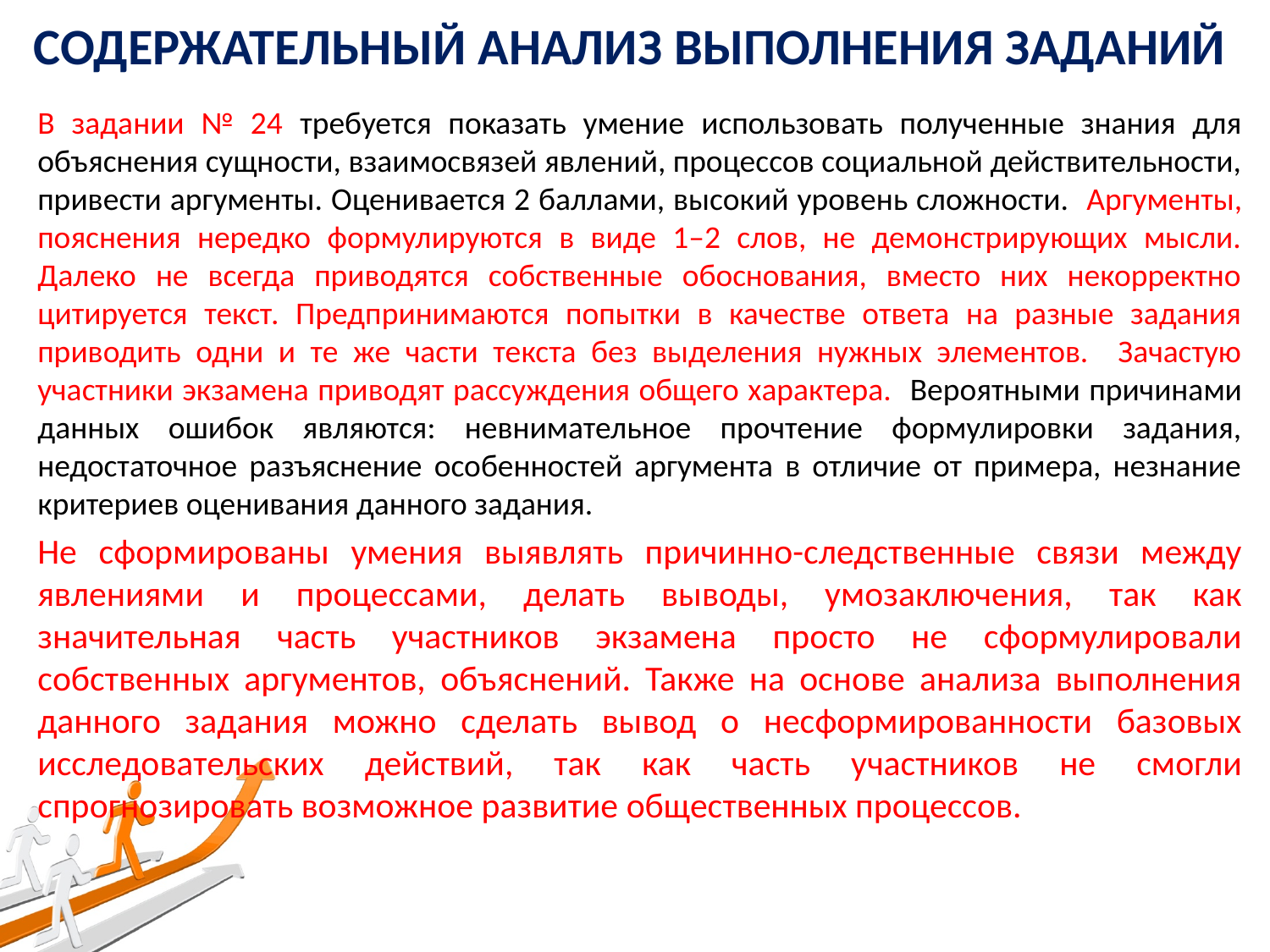

# Содержательный анализ выполнения заданий
В задании № 24 требуется показать умение использовать полученные знания для объяснения сущности, взаимосвязей явлений, процессов социальной действительности, привести аргументы. Оценивается 2 баллами, высокий уровень сложности.  Аргументы, пояснения нередко формулируются в виде 1–2 слов, не демонстрирующих мысли. Далеко не всегда приводятся собственные обоснования, вместо них некорректно цитируется текст. Предпринимаются попытки в качестве ответа на разные задания приводить одни и те же части текста без выделения нужных элементов.  Зачастую участники экзамена приводят рассуждения общего характера.  Вероятными причинами данных ошибок являются: невнимательное прочтение формулировки задания, недостаточное разъяснение особенностей аргумента в отличие от примера, незнание критериев оценивания данного задания.
Не сформированы умения выявлять причинно-следственные связи между явлениями и процессами, делать выводы, умозаключения, так как значительная часть участников экзамена просто не сформулировали собственных аргументов, объяснений. Также на основе анализа выполнения данного задания можно сделать вывод о несформированности базовых исследовательских действий, так как часть участников не смогли спрогнозировать возможное развитие общественных процессов.